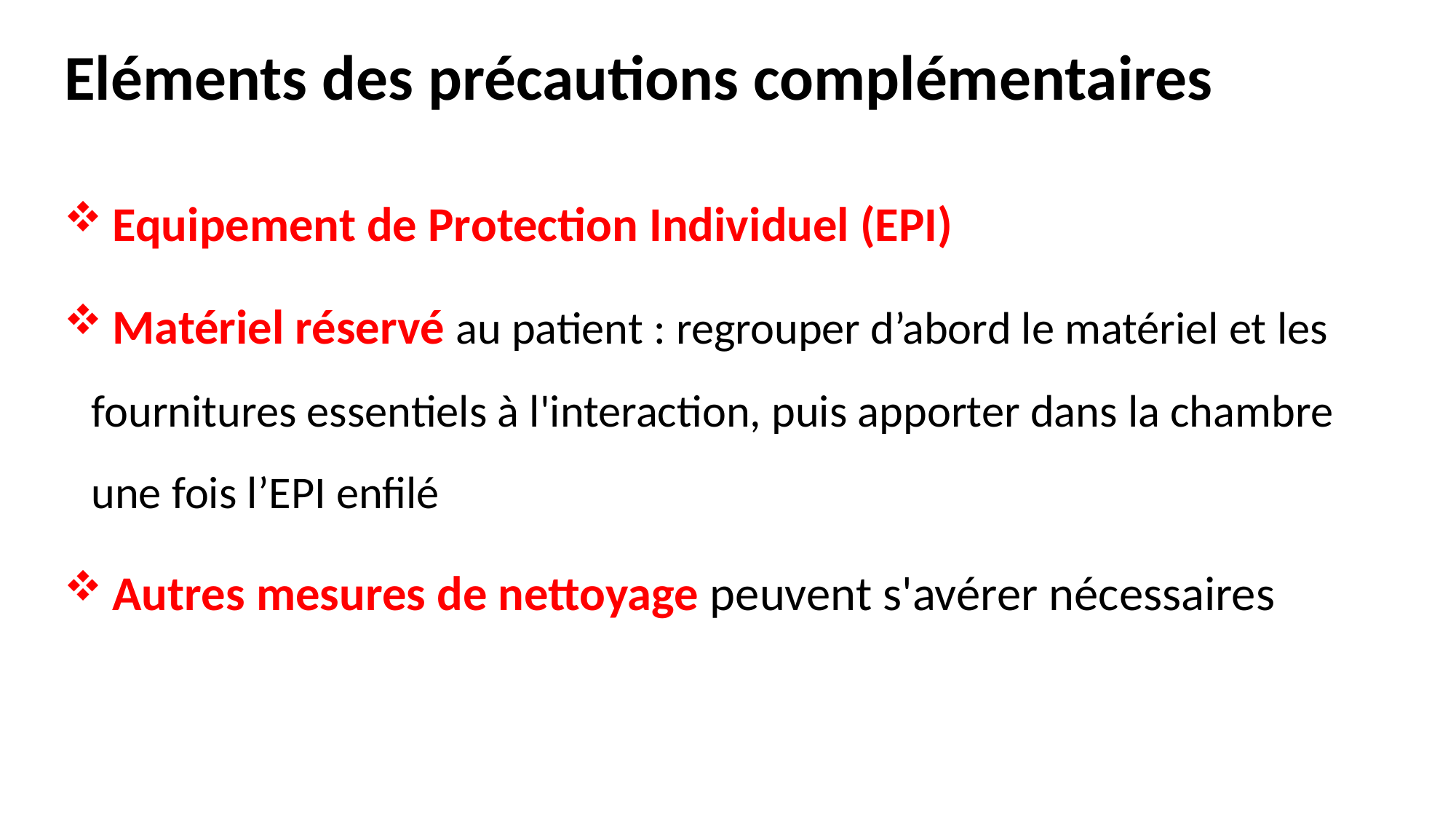

# Eléments des précautions complémentaires
 Equipement de Protection Individuel (EPI)
 Matériel réservé au patient : regrouper d’abord le matériel et les fournitures essentiels à l'interaction, puis apporter dans la chambre une fois l’EPI enfilé
 Autres mesures de nettoyage peuvent s'avérer nécessaires